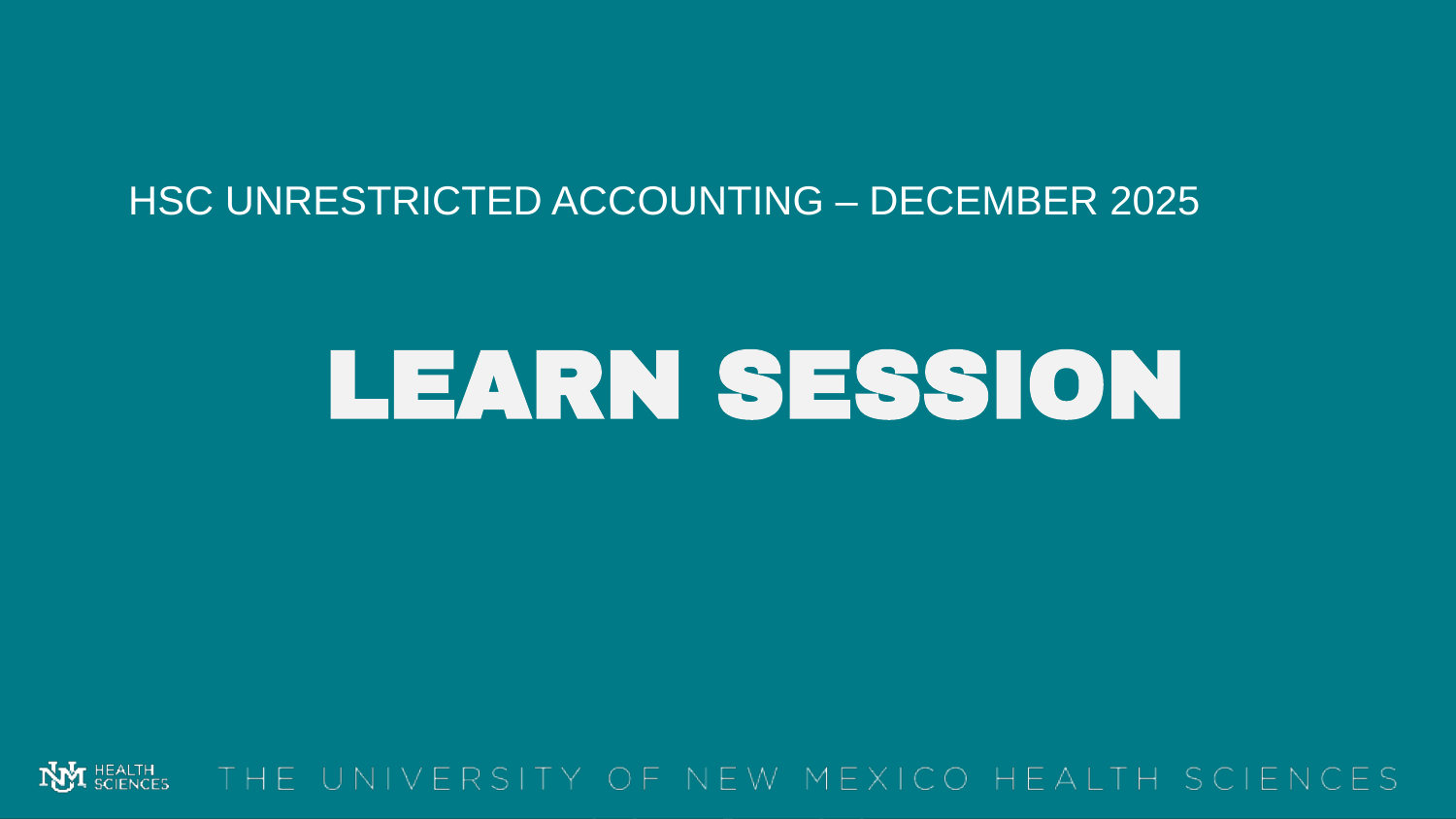

HSC UNRESTRICTED ACCOUNTING – DECEMBER 2025
# LEARN SESSION